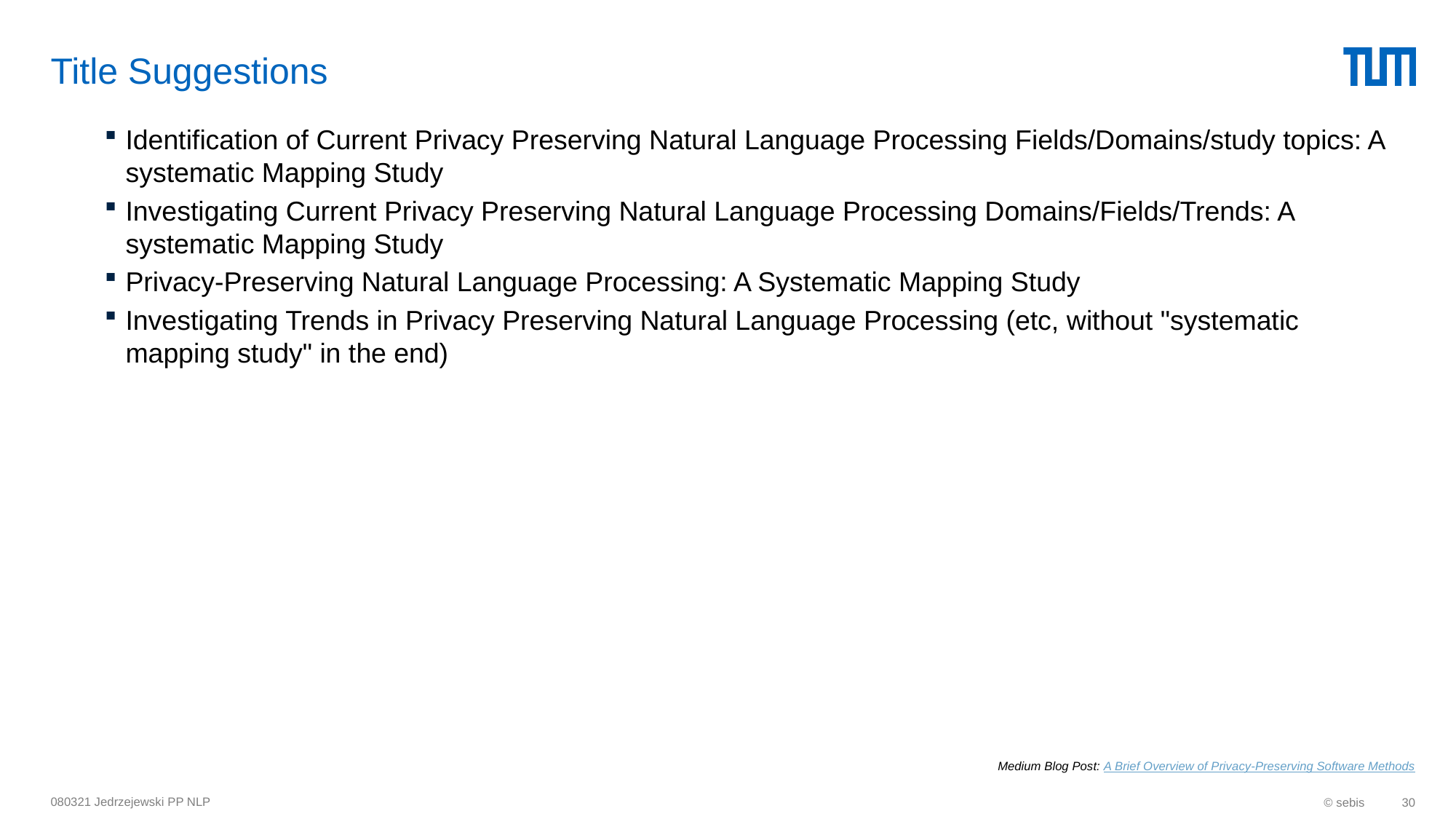

# Title Suggestions
Identification of Current Privacy Preserving Natural Language Processing Fields/Domains/study topics: A systematic Mapping Study
Investigating Current Privacy Preserving Natural Language Processing Domains/Fields/Trends: A systematic Mapping Study
Privacy-Preserving Natural Language Processing: A Systematic Mapping Study
Investigating Trends in Privacy Preserving Natural Language Processing (etc, without "systematic mapping study" in the end)

Medium Blog Post: A Brief Overview of Privacy-Preserving Software Methods

080321 Jedrzejewski PP NLP
© sebis
30